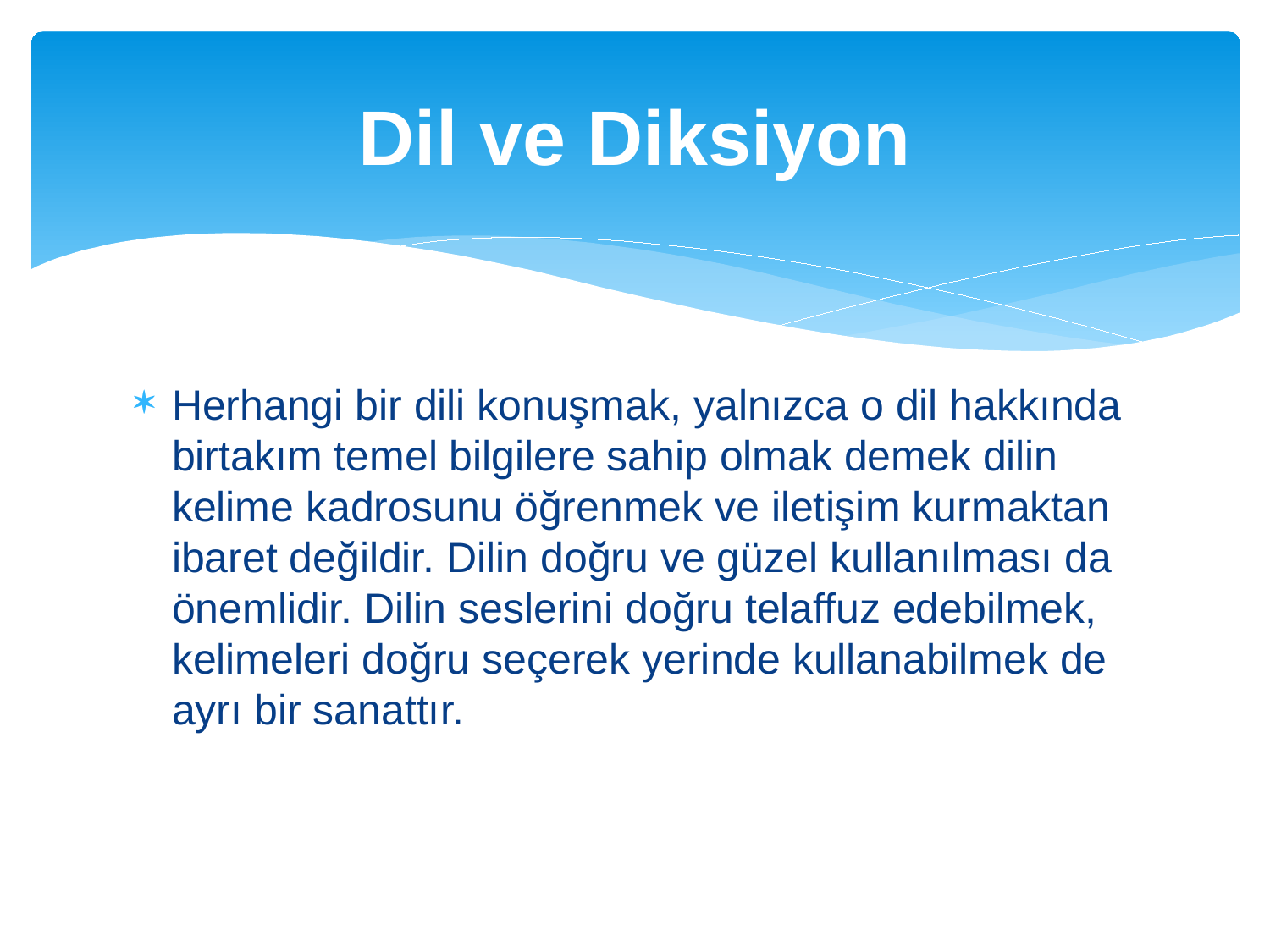

# Dil ve Diksiyon
Herhangi bir dili konuşmak, yalnızca o dil hakkında birtakım temel bilgilere sahip olmak demek dilin kelime kadrosunu öğrenmek ve iletişim kurmaktan ibaret değildir. Dilin doğru ve güzel kullanılması da önemlidir. Dilin seslerini doğru telaffuz edebilmek, kelimeleri doğru seçerek yerinde kullanabilmek de ayrı bir sanattır.